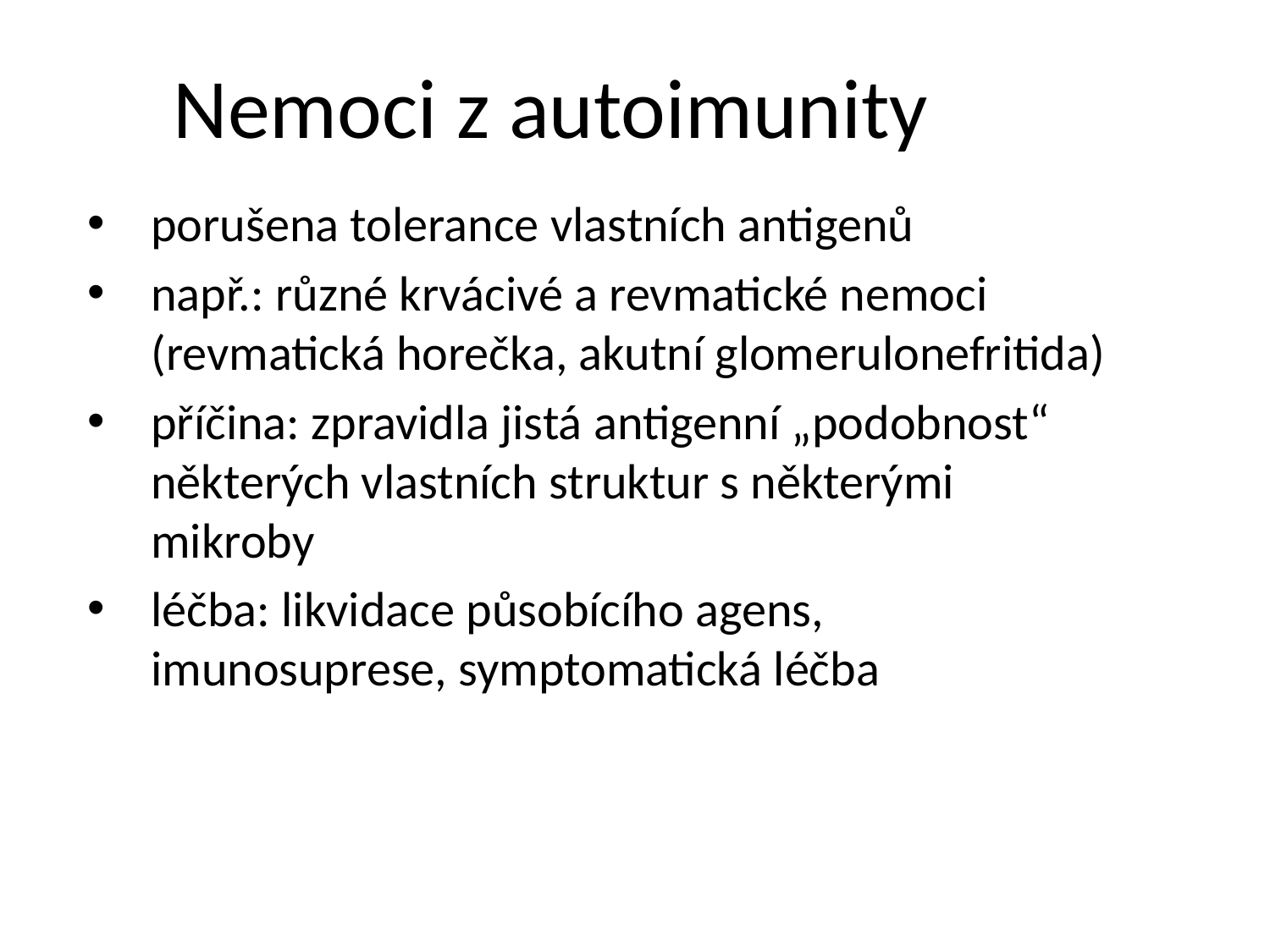

# Nemoci z autoimunity
porušena tolerance vlastních antigenů
např.: různé krvácivé a revmatické nemoci (revmatická horečka, akutní glomerulonefritida)
příčina: zpravidla jistá antigenní „podobnost“ některých vlastních struktur s některými mikroby
léčba: likvidace působícího agens, imunosuprese, symptomatická léčba